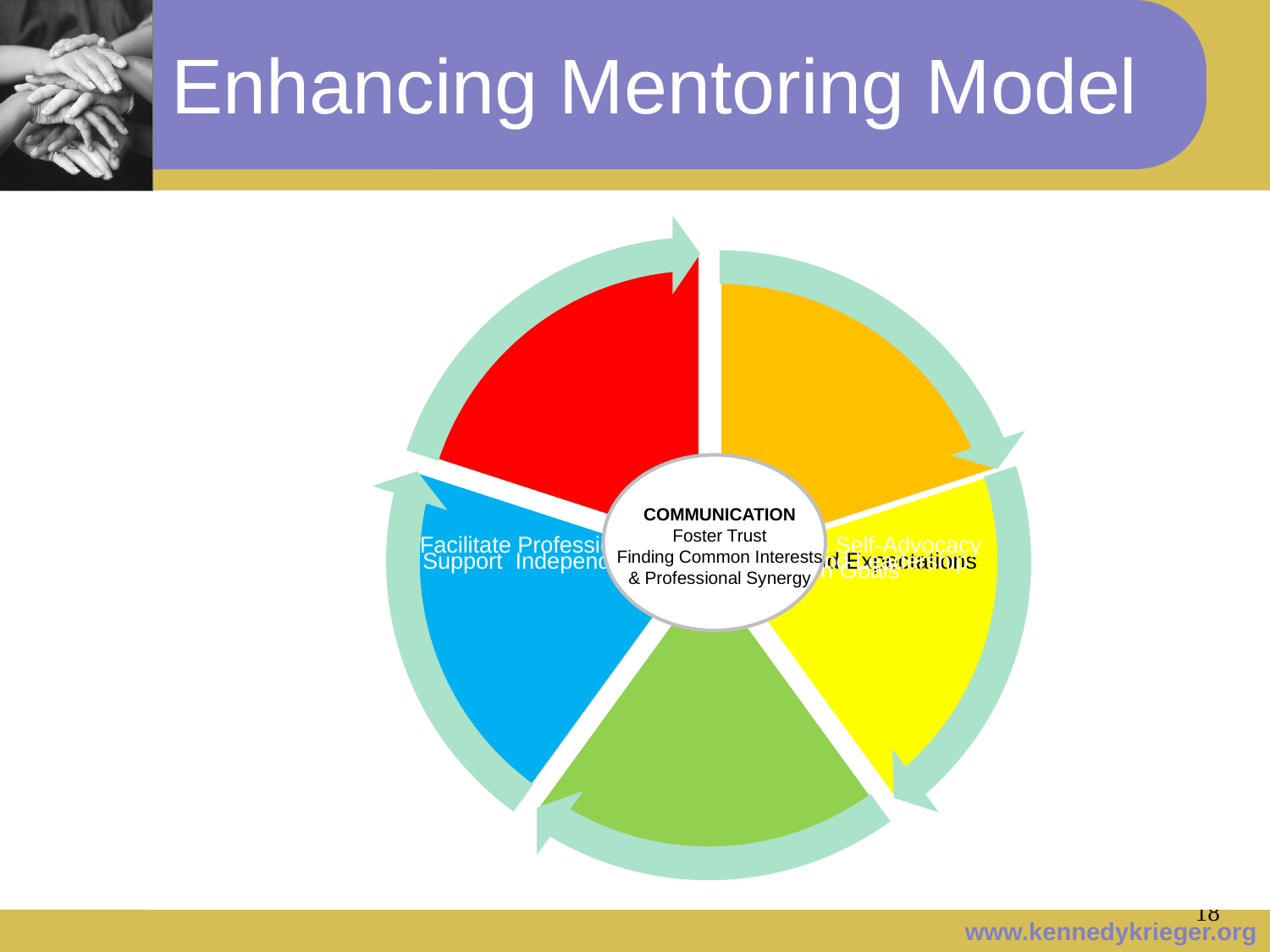

# Enhancing Mentoring Model

Promote Equity, Diversity, and Inclusion
    Ensure Mutual  Understanding and Expectations
Develop Academic & Research Goals
Support  Independence, Self-Efficacy, and Leadership
Facilitate Professional Development and Self-Advocacy

COMMUNICATION
Foster Trust
Finding Common Interests & Professional Synergy

18